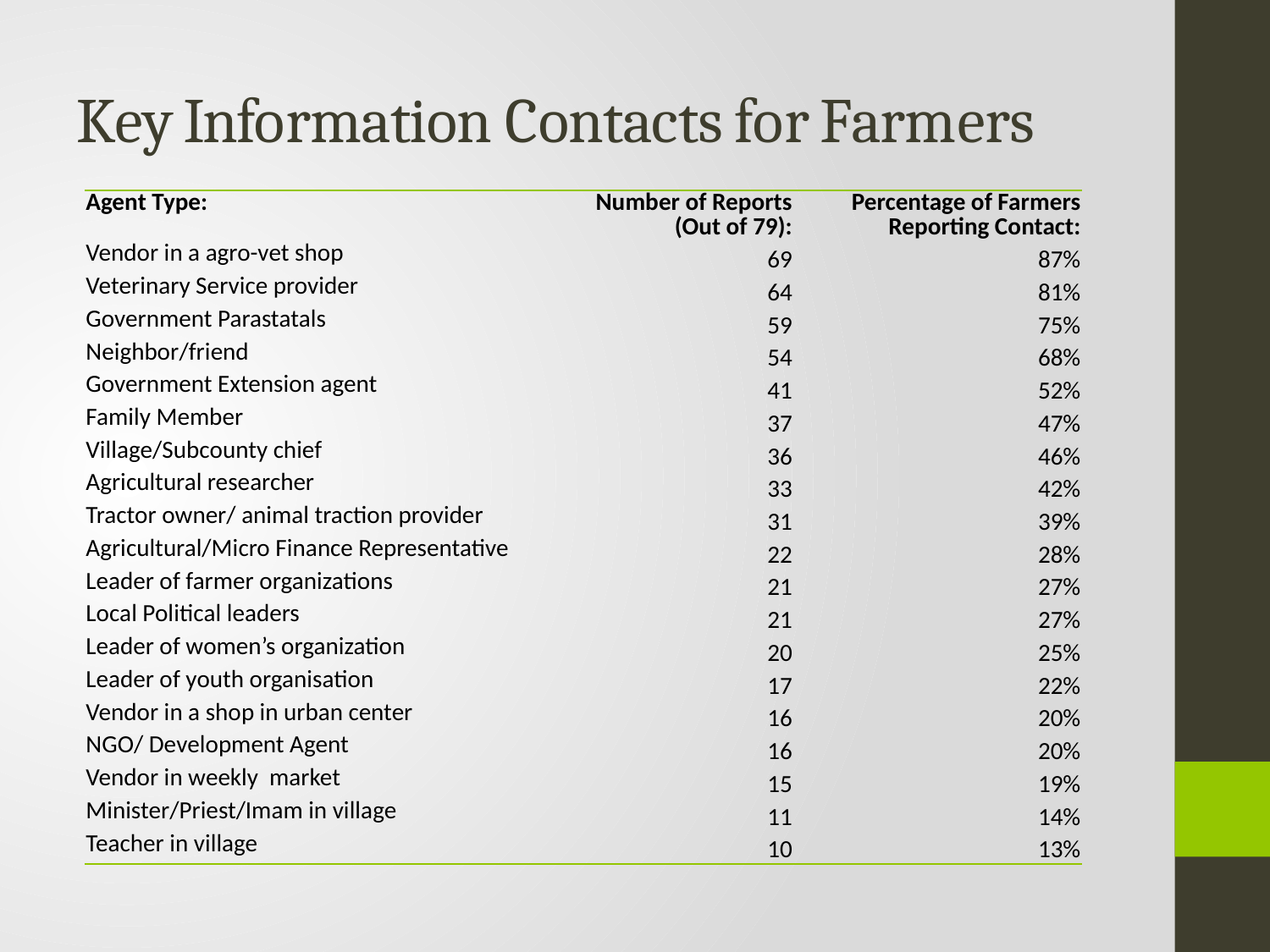

# Key Information Contacts for Farmers
| Agent Type: | Number of Reports (Out of 79): | Percentage of Farmers Reporting Contact: |
| --- | --- | --- |
| Vendor in a agro-vet shop | 69 | 87% |
| Veterinary Service provider | 64 | 81% |
| Government Parastatals | 59 | 75% |
| Neighbor/friend | 54 | 68% |
| Government Extension agent | 41 | 52% |
| Family Member | 37 | 47% |
| Village/Subcounty chief | 36 | 46% |
| Agricultural researcher | 33 | 42% |
| Tractor owner/ animal traction provider | 31 | 39% |
| Agricultural/Micro Finance Representative | 22 | 28% |
| Leader of farmer organizations | 21 | 27% |
| Local Political leaders | 21 | 27% |
| Leader of women’s organization | 20 | 25% |
| Leader of youth organisation | 17 | 22% |
| Vendor in a shop in urban center | 16 | 20% |
| NGO/ Development Agent | 16 | 20% |
| Vendor in weekly market | 15 | 19% |
| Minister/Priest/Imam in village | 11 | 14% |
| Teacher in village | 10 | 13% |